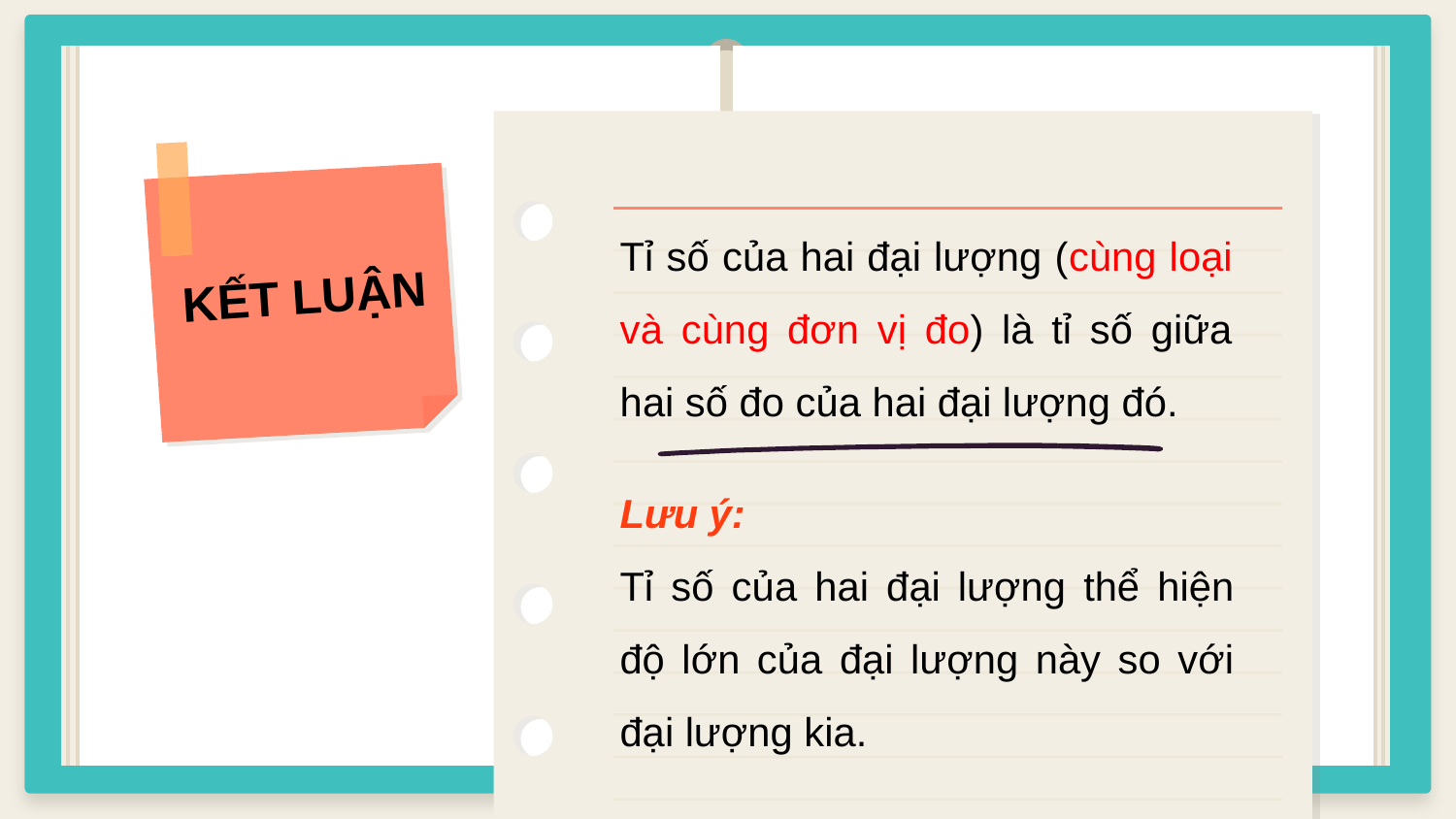

Tỉ số của hai đại lượng (cùng loại và cùng đơn vị đo) là tỉ số giữa hai số đo của hai đại lượng đó.
KẾT LUẬN

Lưu ý:
Tỉ số của hai đại lượng thể hiện độ lớn của đại lượng này so với đại lượng kia.